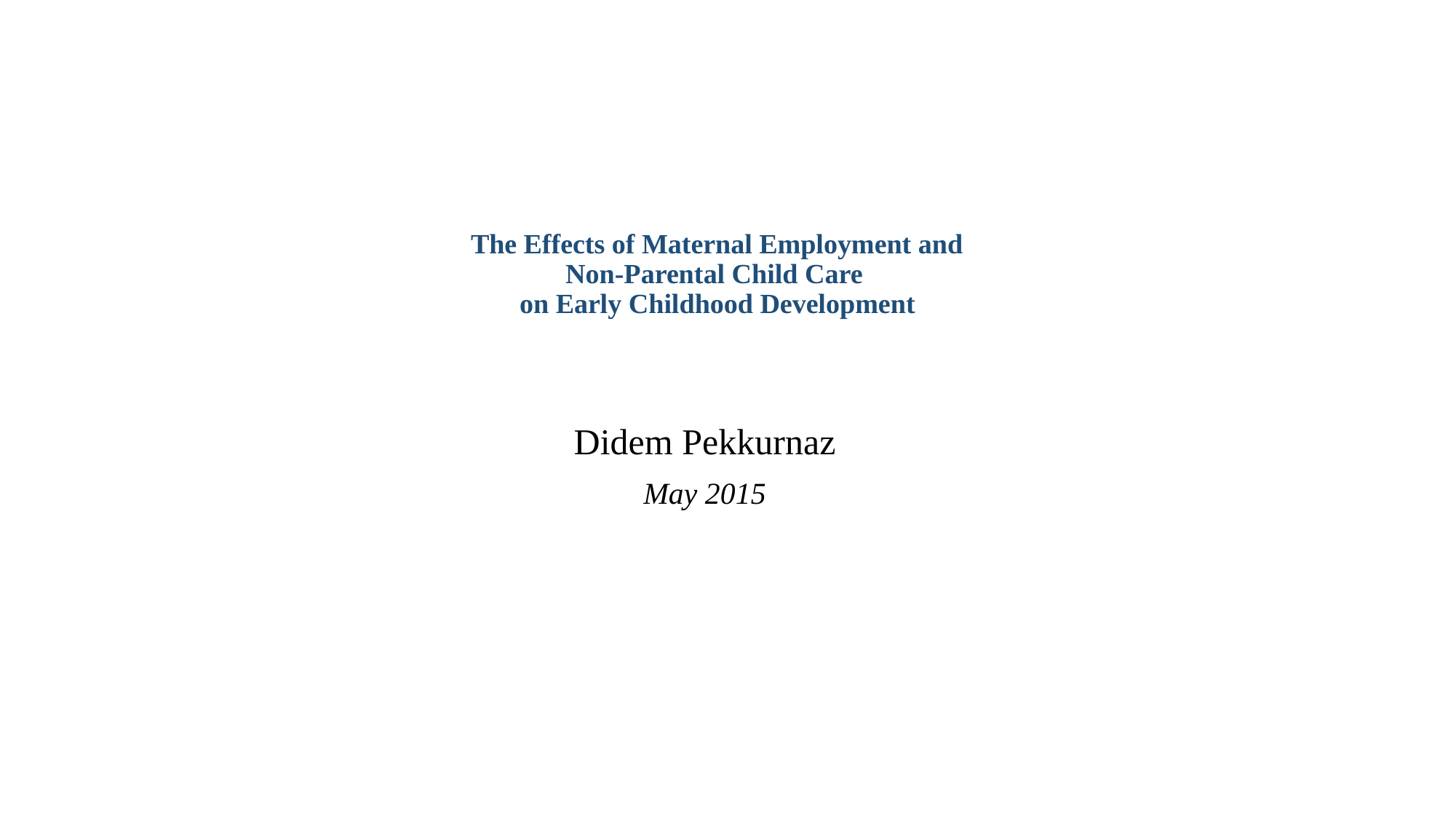

# The Effects of Maternal Employment and Non-Parental Child Care on Early Childhood Development
Didem Pekkurnaz
May 2015